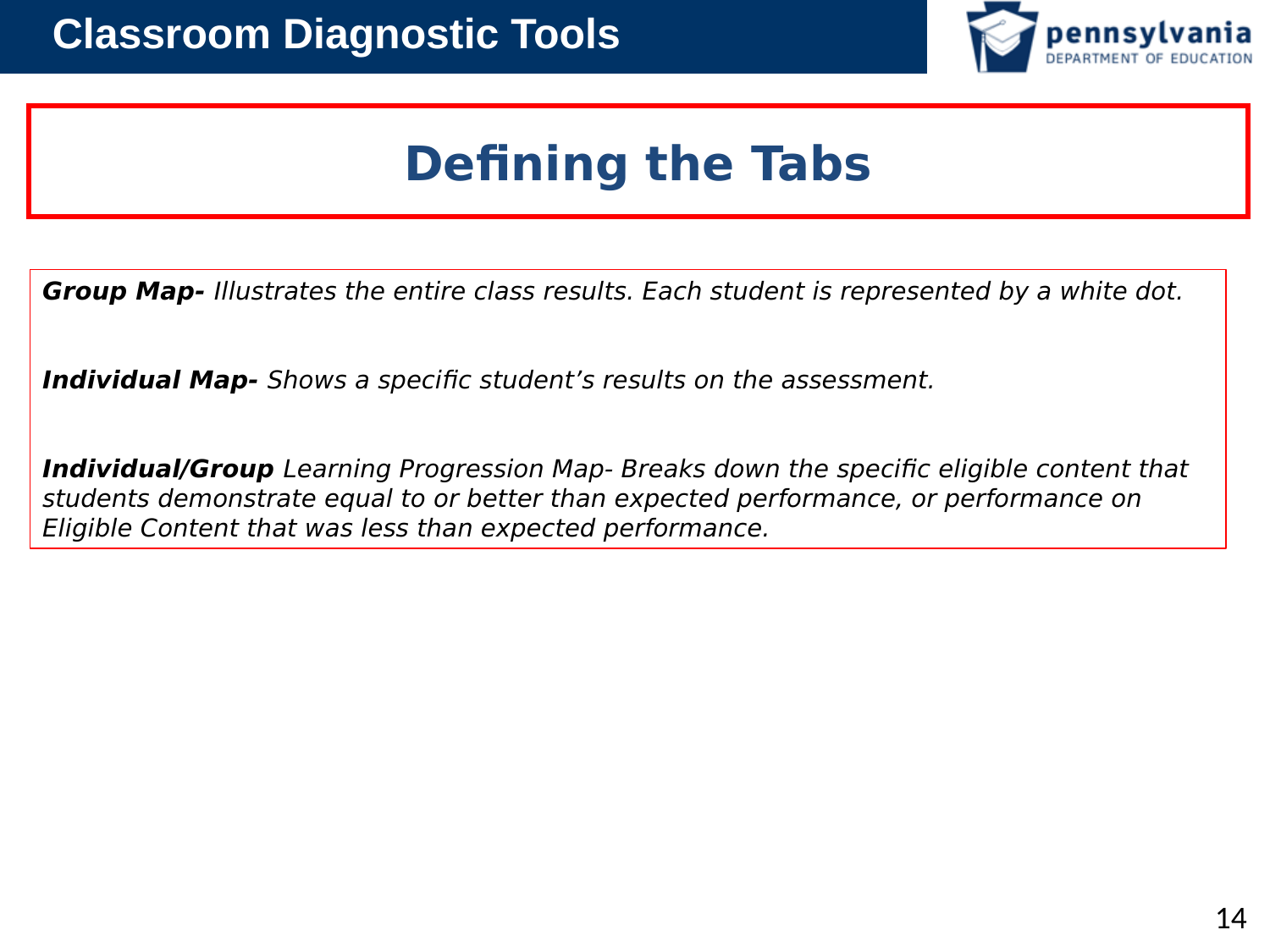

# Defining the Tabs
Group Map- Illustrates the entire class results. Each student is represented by a white dot.

Individual Map- Shows a specific student’s results on the assessment.

Individual/Group Learning Progression Map- Breaks down the specific eligible content that students demonstrate equal to or better than expected performance, or performance on Eligible Content that was less than expected performance.
14